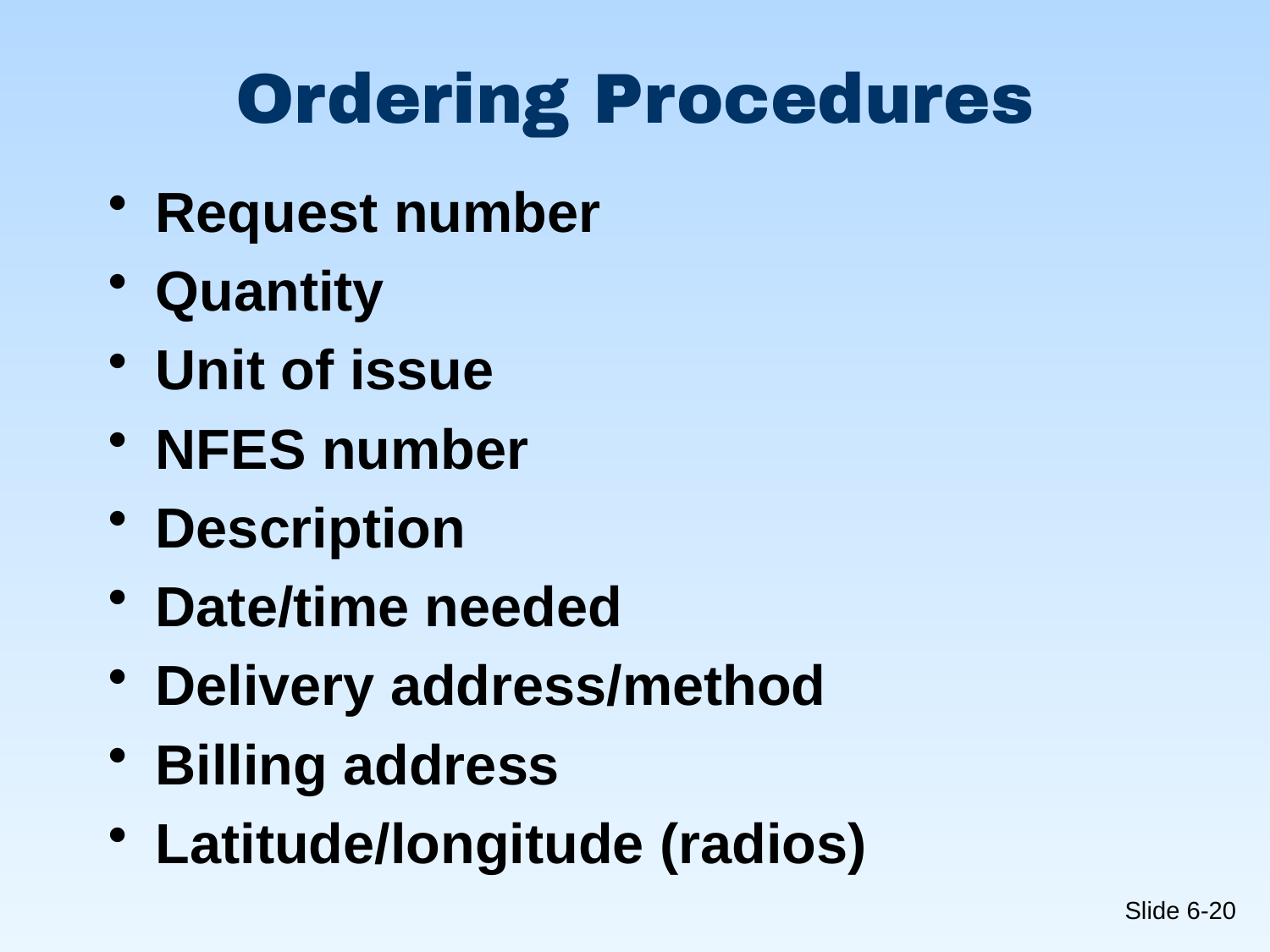

# Ordering Procedures
Request number
Quantity
Unit of issue
NFES number
Description
Date/time needed
Delivery address/method
Billing address
Latitude/longitude (radios)